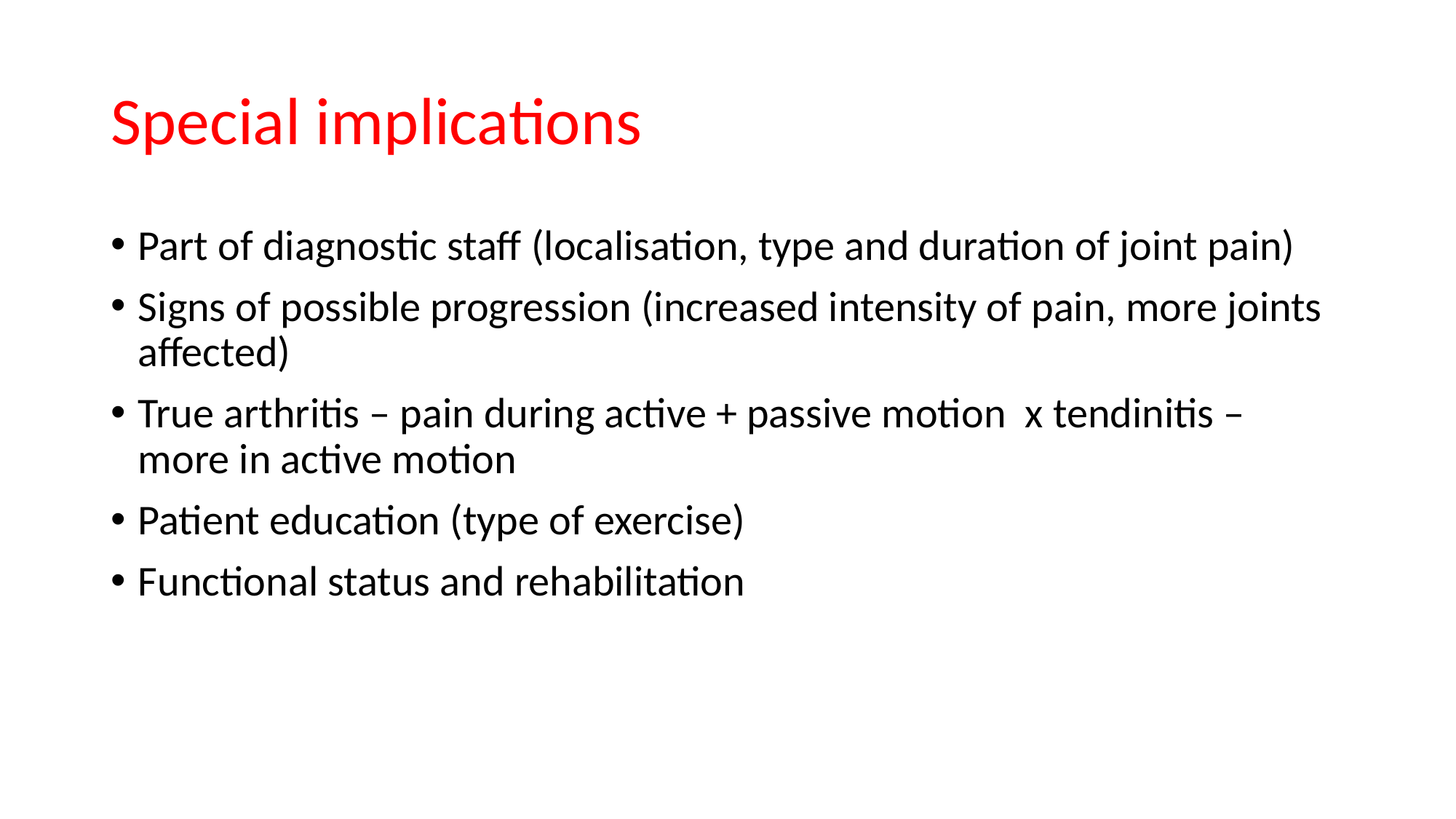

# Special implications
Part of diagnostic staff (localisation, type and duration of joint pain)
Signs of possible progression (increased intensity of pain, more joints affected)
True arthritis – pain during active + passive motion  x tendinitis – more in active motion
Patient education (type of exercise)
Functional status and rehabilitation